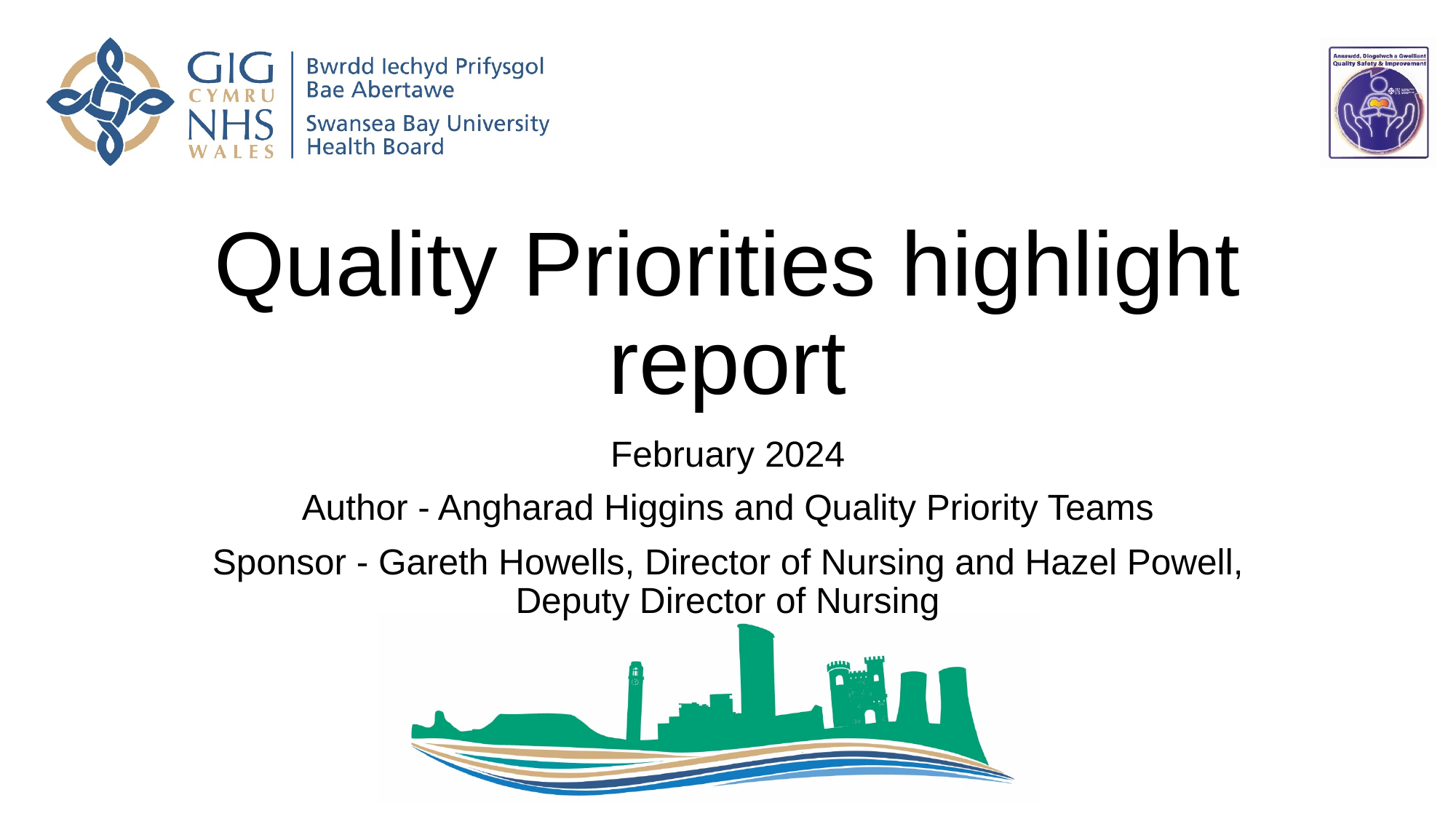

# Quality Priorities highlight report
February 2024
Author - Angharad Higgins and Quality Priority Teams
Sponsor - Gareth Howells, Director of Nursing and Hazel Powell, Deputy Director of Nursing